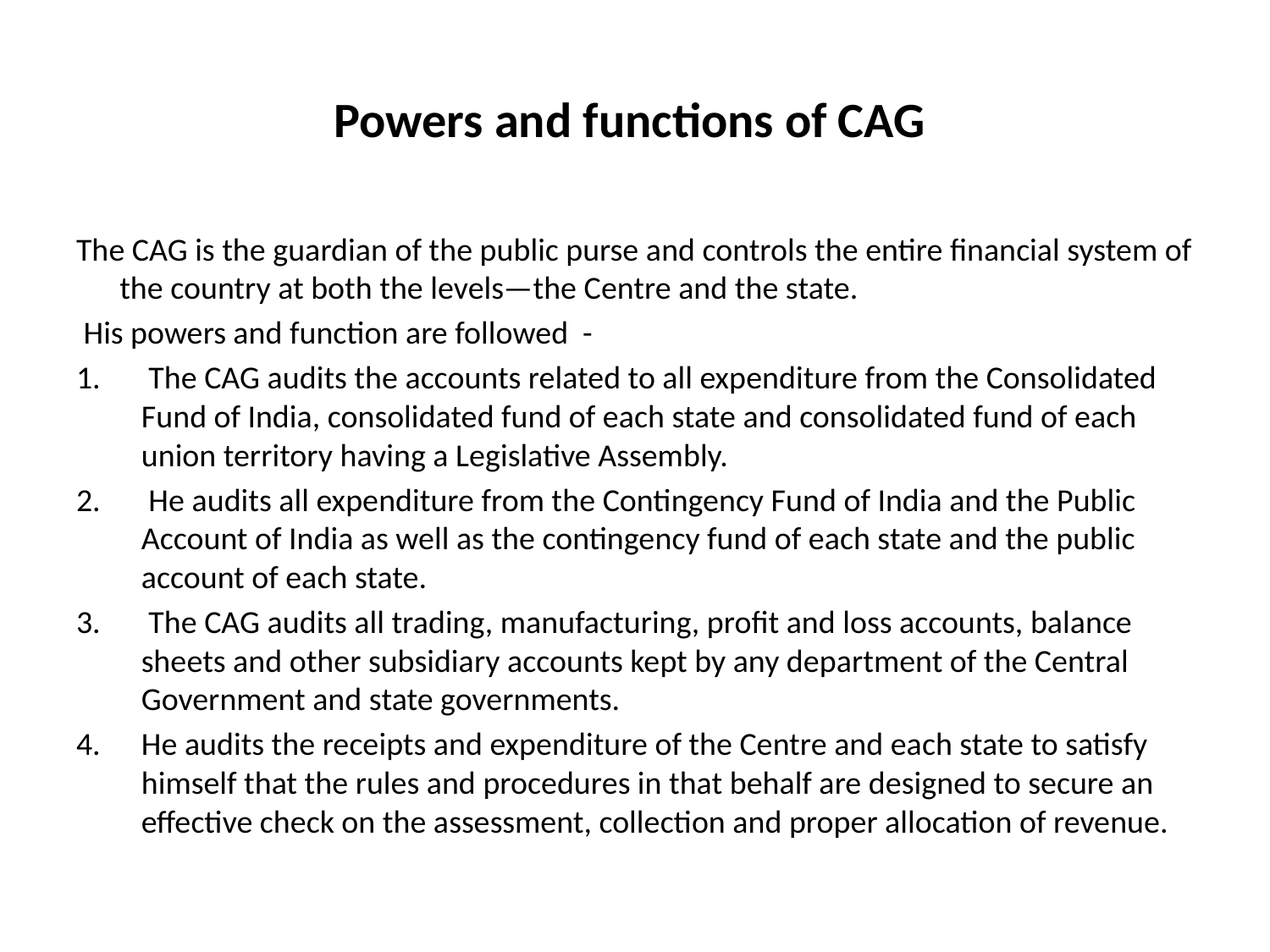

# Powers and functions of CAG
The CAG is the guardian of the public purse and controls the entire financial system of the country at both the levels—the Centre and the state.
 His powers and function are followed  -
 The CAG audits the accounts related to all expenditure from the Consolidated Fund of India, consolidated fund of each state and consolidated fund of each union territory having a Legislative Assembly.
 He audits all expenditure from the Contingency Fund of India and the Public Account of India as well as the contingency fund of each state and the public account of each state.
 The CAG audits all trading, manufacturing, profit and loss accounts, balance sheets and other subsidiary accounts kept by any department of the Central Government and state governments.
He audits the receipts and expenditure of the Centre and each state to satisfy himself that the rules and procedures in that behalf are designed to secure an effective check on the assessment, collection and proper allocation of revenue.